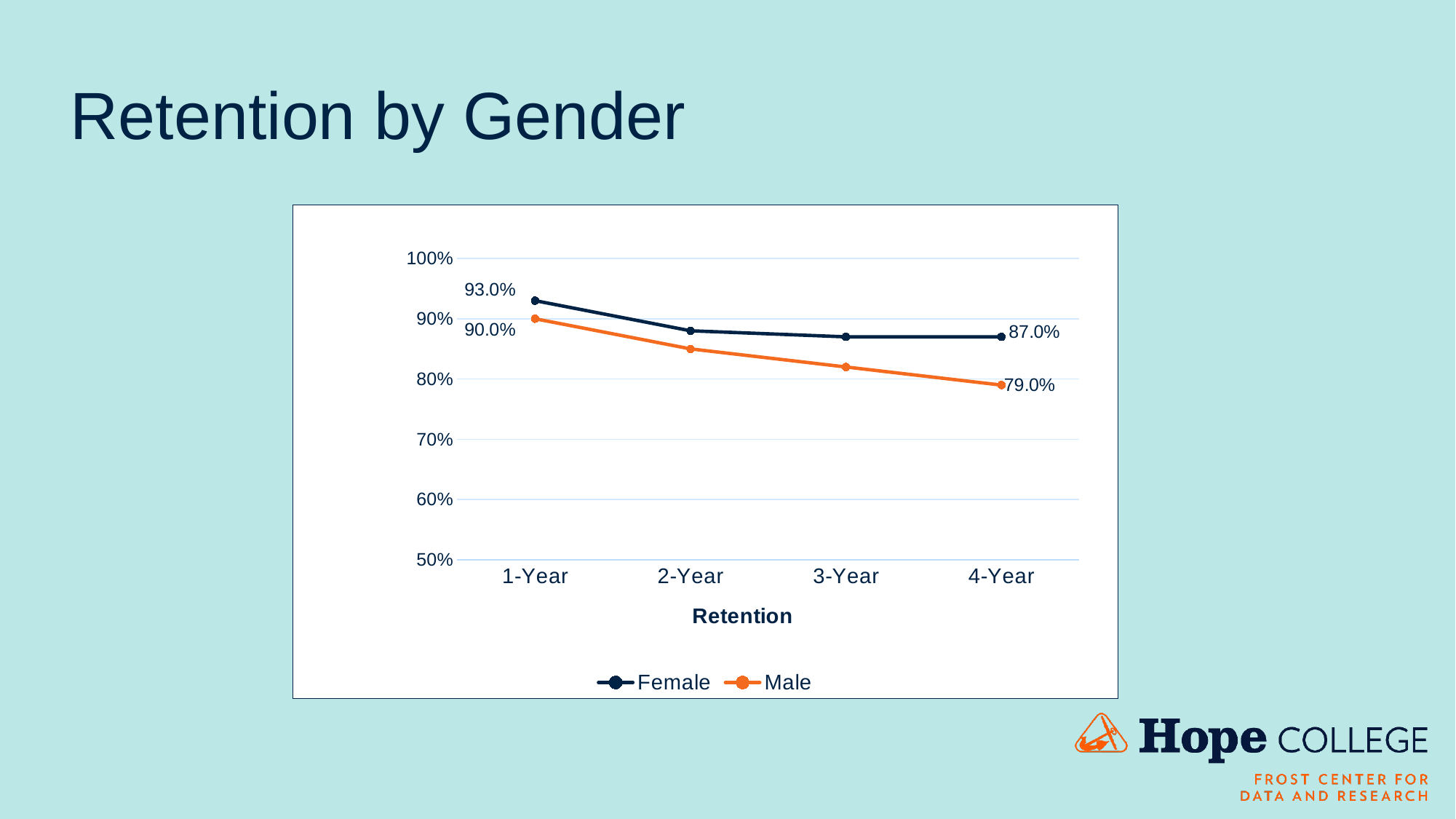

# Retention by Gender

### Chart

| Category | Female | Male |
|---|---|---|
| 1-Year | 0.93 | 0.9 |
| 2-Year | 0.88 | 0.85 |
| 3-Year | 0.87 | 0.82 |
| 4-Year | 0.87 | 0.79 |